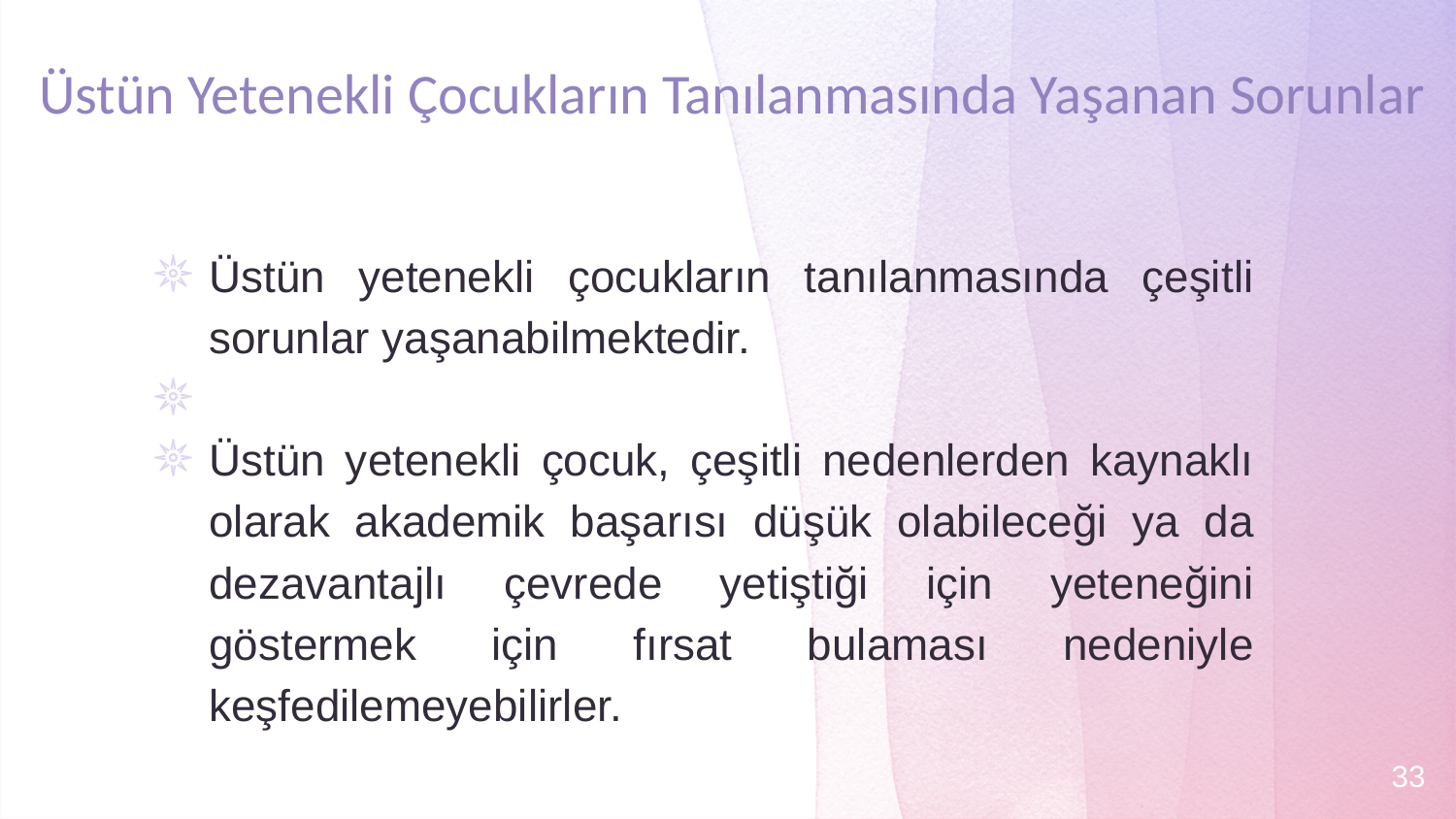

# Üstün Yetenekli Çocukların Tanılanmasında Yaşanan Sorunlar
Üstün yetenekli çocukların tanılanmasında çeşitli sorunlar yaşanabilmektedir.

Üstün yetenekli çocuk, çeşitli nedenlerden kaynaklı olarak akademik başarısı düşük olabileceği ya da dezavantajlı çevrede yetiştiği için yeteneğini göstermek için fırsat bulaması nedeniyle keşfedilemeyebilirler.
33